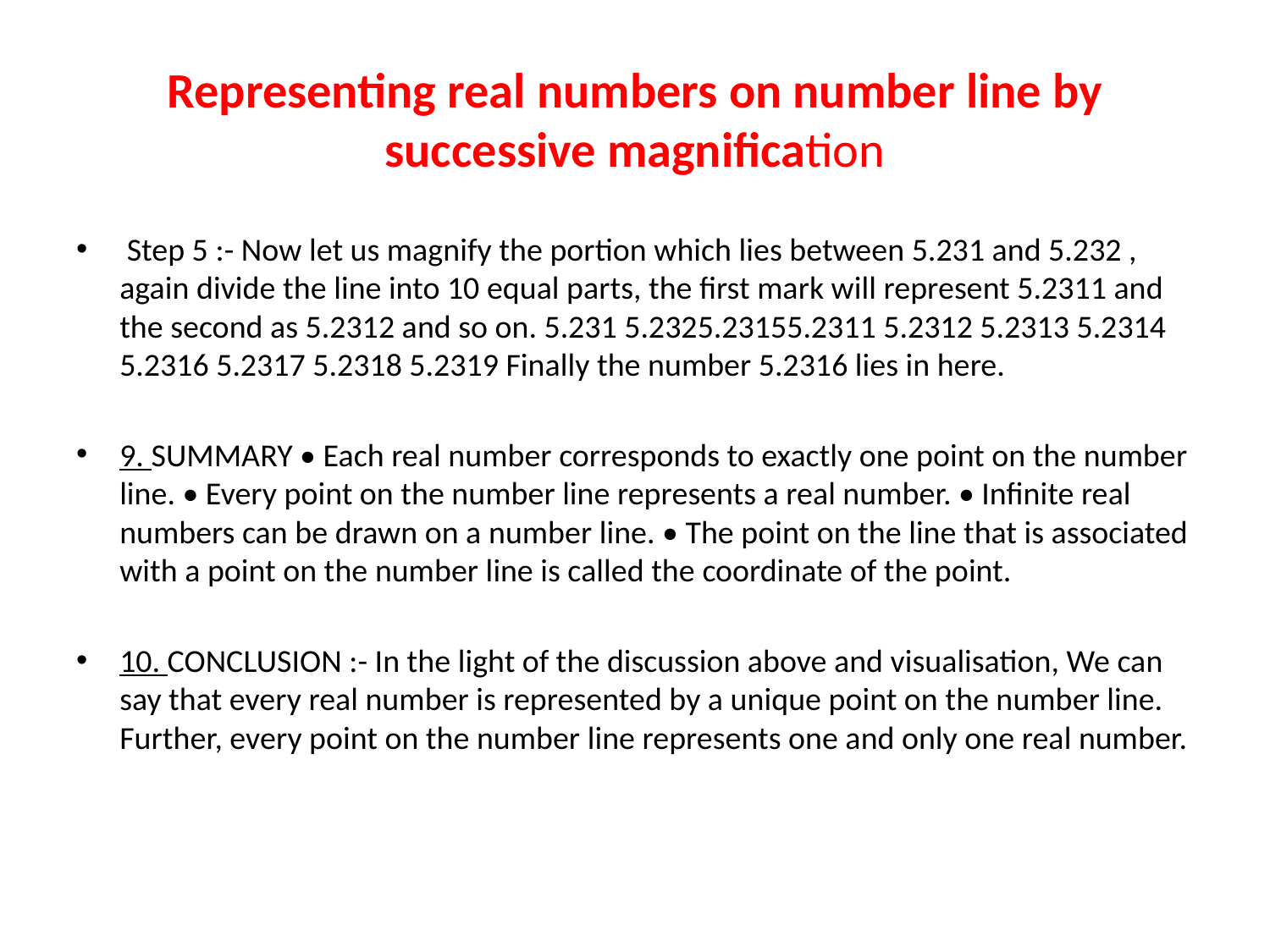

# Representing real numbers on number line by successive magnification
 Step 5 :- Now let us magnify the portion which lies between 5.231 and 5.232 , again divide the line into 10 equal parts, the first mark will represent 5.2311 and the second as 5.2312 and so on. 5.231 5.2325.23155.2311 5.2312 5.2313 5.2314 5.2316 5.2317 5.2318 5.2319 Finally the number 5.2316 lies in here.

9. SUMMARY • Each real number corresponds to exactly one point on the number line. • Every point on the number line represents a real number. • Infinite real numbers can be drawn on a number line. • The point on the line that is associated with a point on the number line is called the coordinate of the point.

10. CONCLUSION :- In the light of the discussion above and visualisation, We can say that every real number is represented by a unique point on the number line. Further, every point on the number line represents one and only one real number.